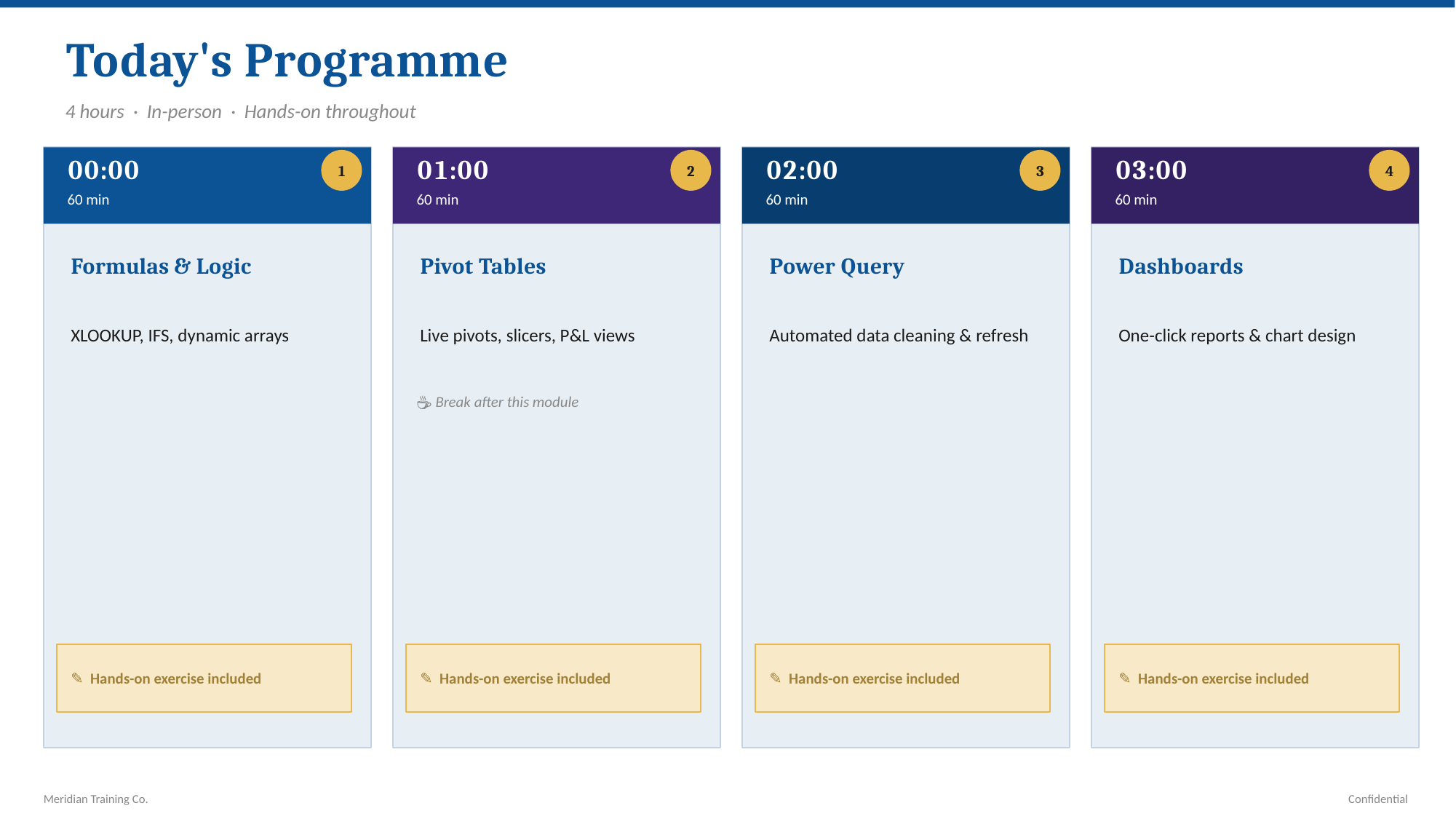

Today's Programme
4 hours  ·  In-person  ·  Hands-on throughout

00:00

1
01:00

2
02:00

3
03:00

4
60 min
60 min
60 min
60 min
Formulas & Logic
Pivot Tables
Power Query
Dashboards
XLOOKUP, IFS, dynamic arrays
Live pivots, slicers, P&L views
Automated data cleaning & refresh
One-click reports & chart design
☕ Break after this module

✎  Hands-on exercise included
✎  Hands-on exercise included
✎  Hands-on exercise included
✎  Hands-on exercise included
Meridian Training Co.
Confidential